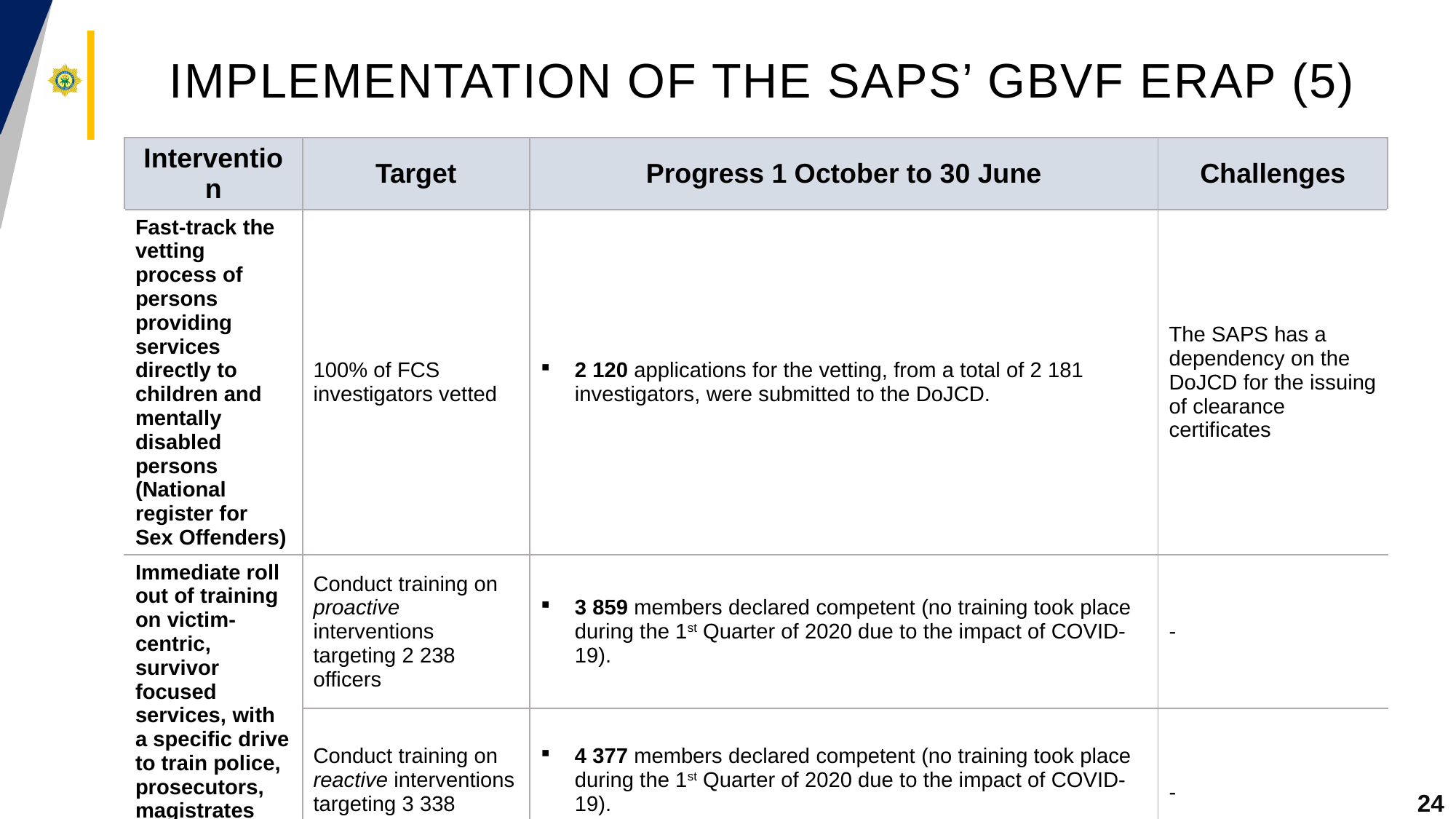

# Implementation of the saps’ gbvf erap (5)
| Intervention | Target | Progress 1 October to 30 June | Challenges |
| --- | --- | --- | --- |
| Fast-track the vetting process of persons providing services directly to children and mentally disabled persons (National register for Sex Offenders) | 100% of FCS investigators vetted | 2 120 applications for the vetting, from a total of 2 181 investigators, were submitted to the DoJCD. | The SAPS has a dependency on the DoJCD for the issuing of clearance certificates |
| Immediate roll out of training on victim-centric, survivor focused services, with a specific drive to train police, prosecutors, magistrates and policy makers | Conduct training on proactive interventions targeting 2 238 officers | 3 859 members declared competent (no training took place during the 1st Quarter of 2020 due to the impact of COVID-19). | - |
|  | Conduct training on reactive interventions targeting 3 338 officers | 4 377 members declared competent (no training took place during the 1st Quarter of 2020 due to the impact of COVID-19). | - |
24